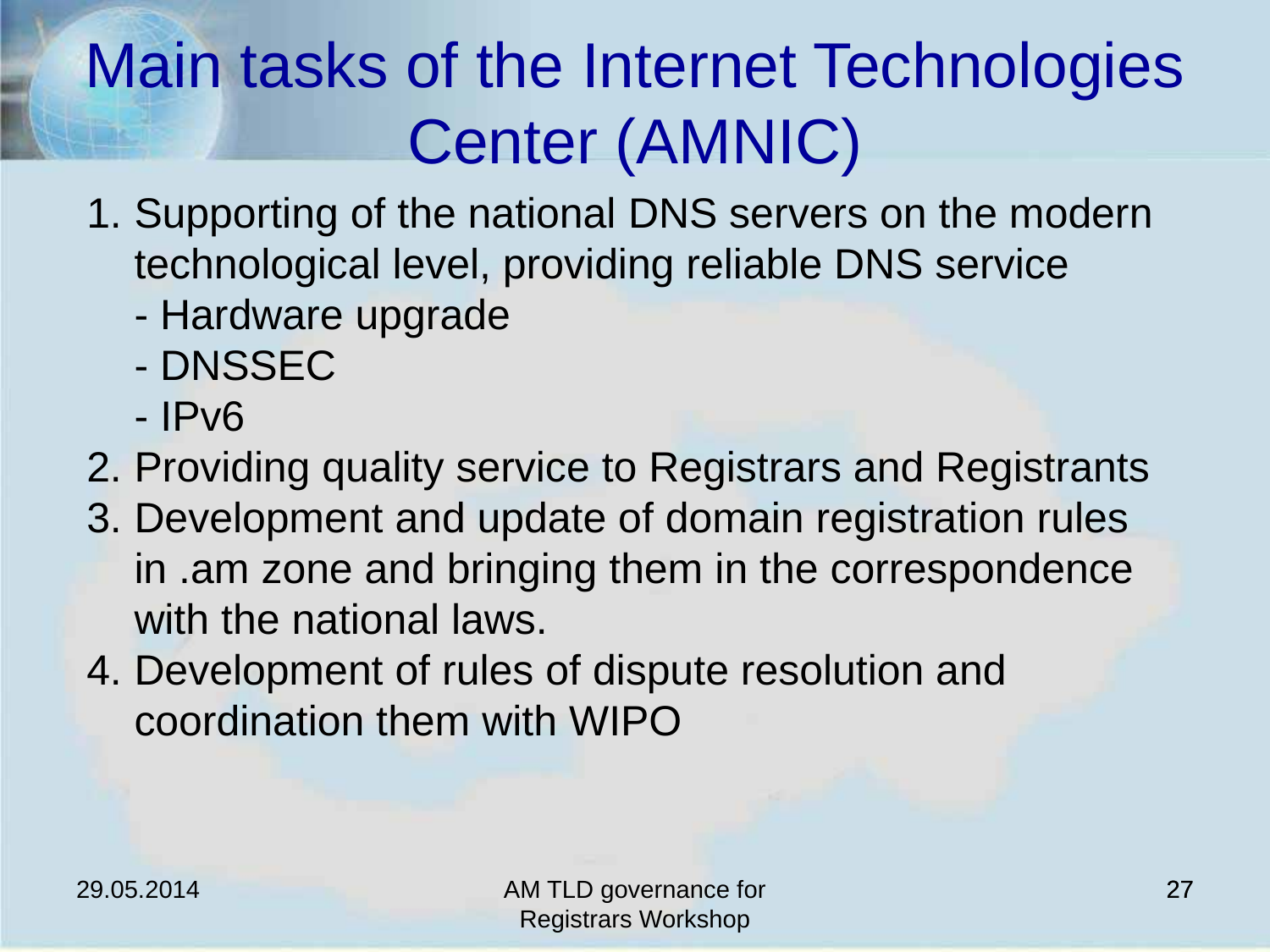

# Main tasks of the Internet Technologies Center (AMNIC)
Supporting of the national DNS servers on the modern technological level, providing reliable DNS service
- Hardware upgrade
- DNSSEC
- IPv6
Providing quality service to Registrars and Registrants
Development and update of domain registration rules in .am zone and bringing them in the correspondence with the national laws.
Development of rules of dispute resolution and coordination them with WIPO

29.05.2014
AM TLD governance for Registrars Workshop
27
27